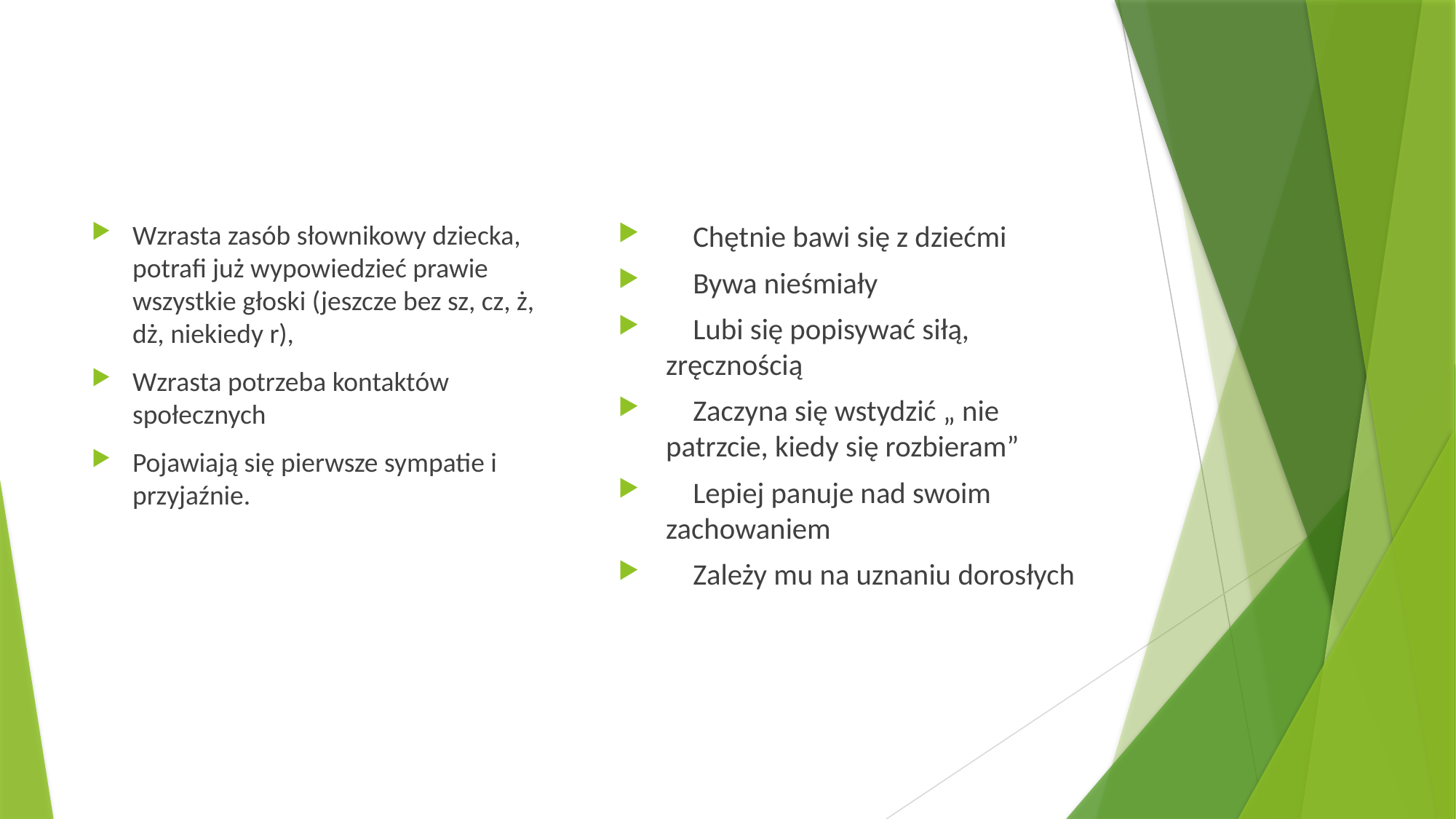

#
    Chętnie bawi się z dziećmi
    Bywa nieśmiały
    Lubi się popisywać siłą, zręcznością
    Zaczyna się wstydzić „ nie patrzcie, kiedy się rozbieram”
    Lepiej panuje nad swoim zachowaniem
    Zależy mu na uznaniu dorosłych

Wzrasta zasób słownikowy dziecka, potrafi już wypowiedzieć prawie wszystkie głoski (jeszcze bez sz, cz, ż, dż, niekiedy r),
Wzrasta potrzeba kontaktów społecznych
Pojawiają się pierwsze sympatie i przyjaźnie.